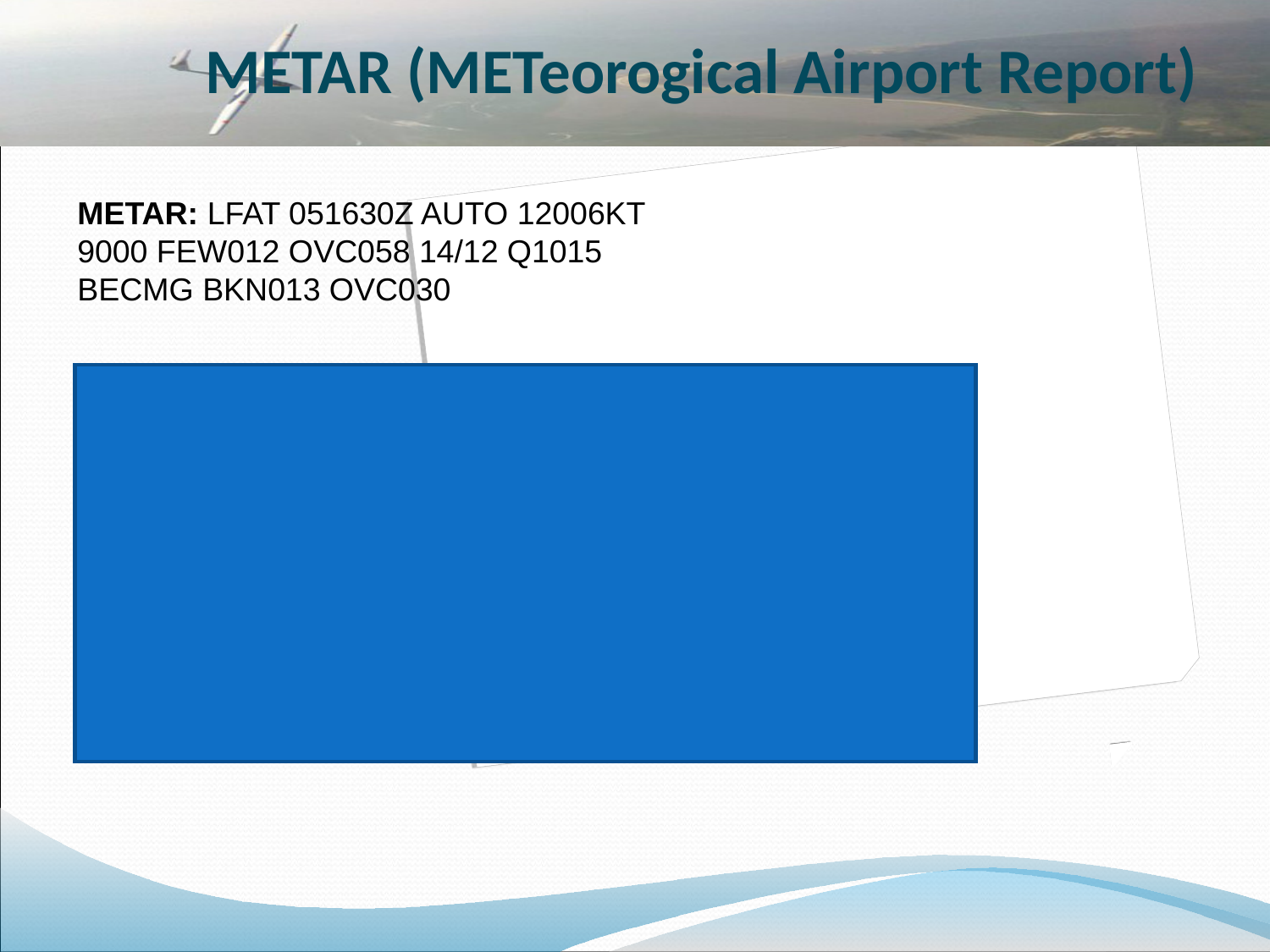

METAR (METeorogical Airport Report)
METAR: LFAT 051630Z AUTO 12006KT 9000 FEW012 OVC058 14/12 Q1015 BECMG BKN013 OVC030

Observation
LFAT Le Touquet
Le 5 du mois à 16h30 UTC
Rapport automatique (sans intervention humaine)
Vent 120° (par rapport au nord géographique) force 6 Kt
Visibilité 9000 m
Hauteur des nuages peu à 1200 pieds (ft), couvert à 5000 ft
Température 14°, point de rosée 12°
Pression au niveau de la mer 1015 Hpa
Évolution vers fragmentés à 1300 ft, couvert à 3000 ft